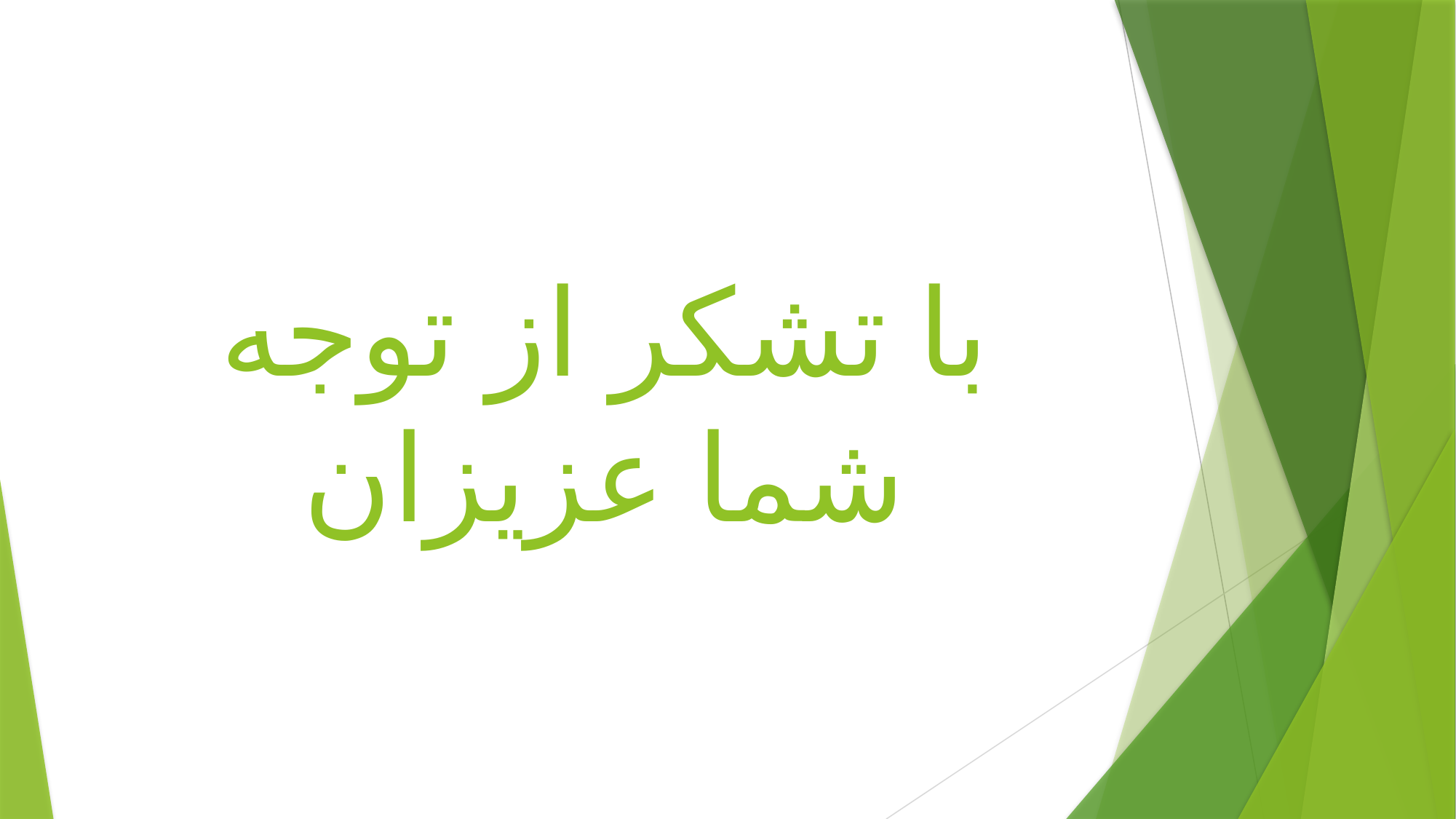

# با تشکر از توجه شما عزیزان